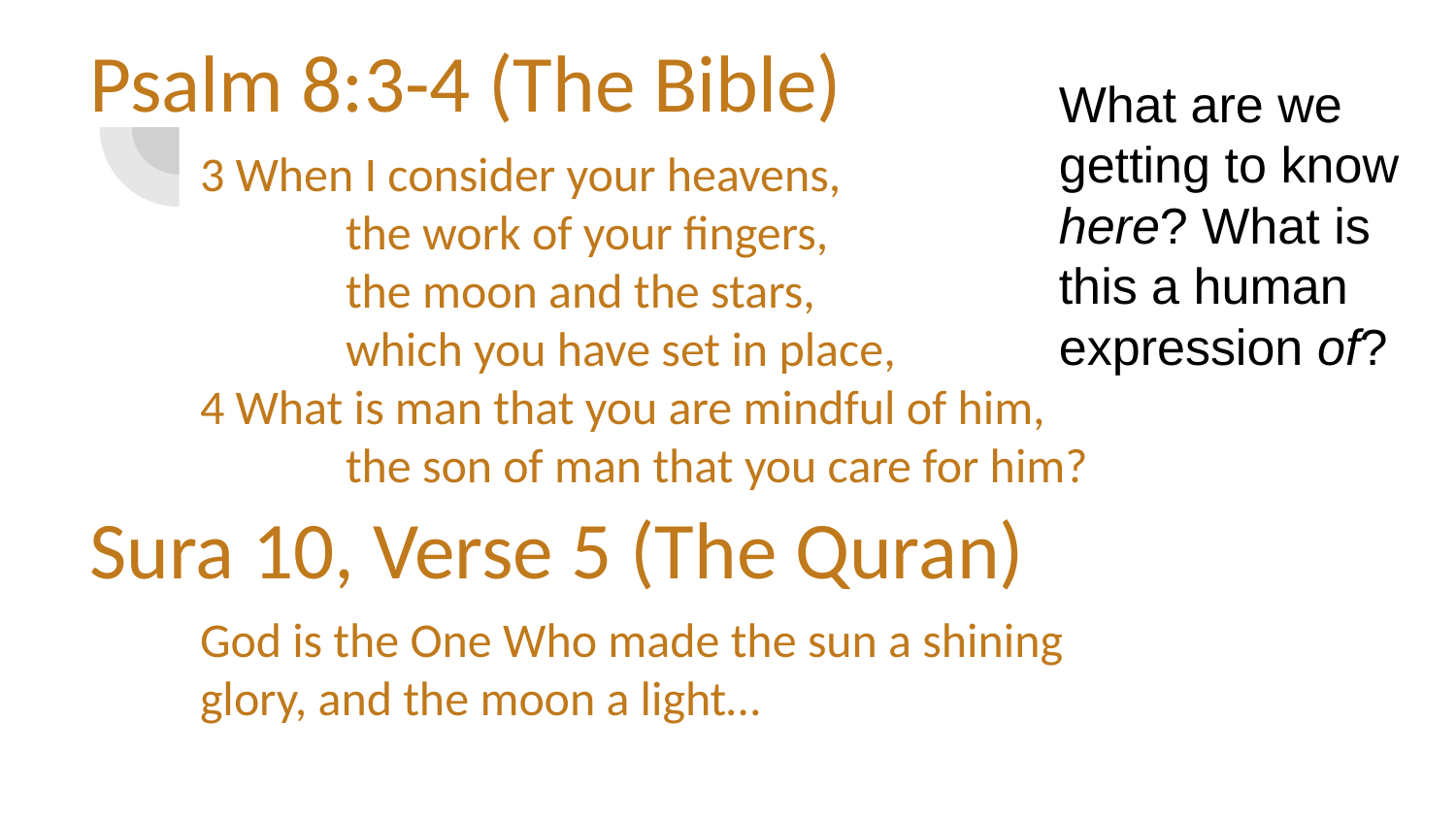

Psalm 8:3-4 (The Bible)
What are we getting to know here? What is this a human expression of?
3 When I consider your heavens,
	the work of your fingers,
	the moon and the stars,
	which you have set in place,
4 What is man that you are mindful of him,
	the son of man that you care for him?
Sura 10, Verse 5 (The Quran)
God is the One Who made the sun a shining glory, and the moon a light…